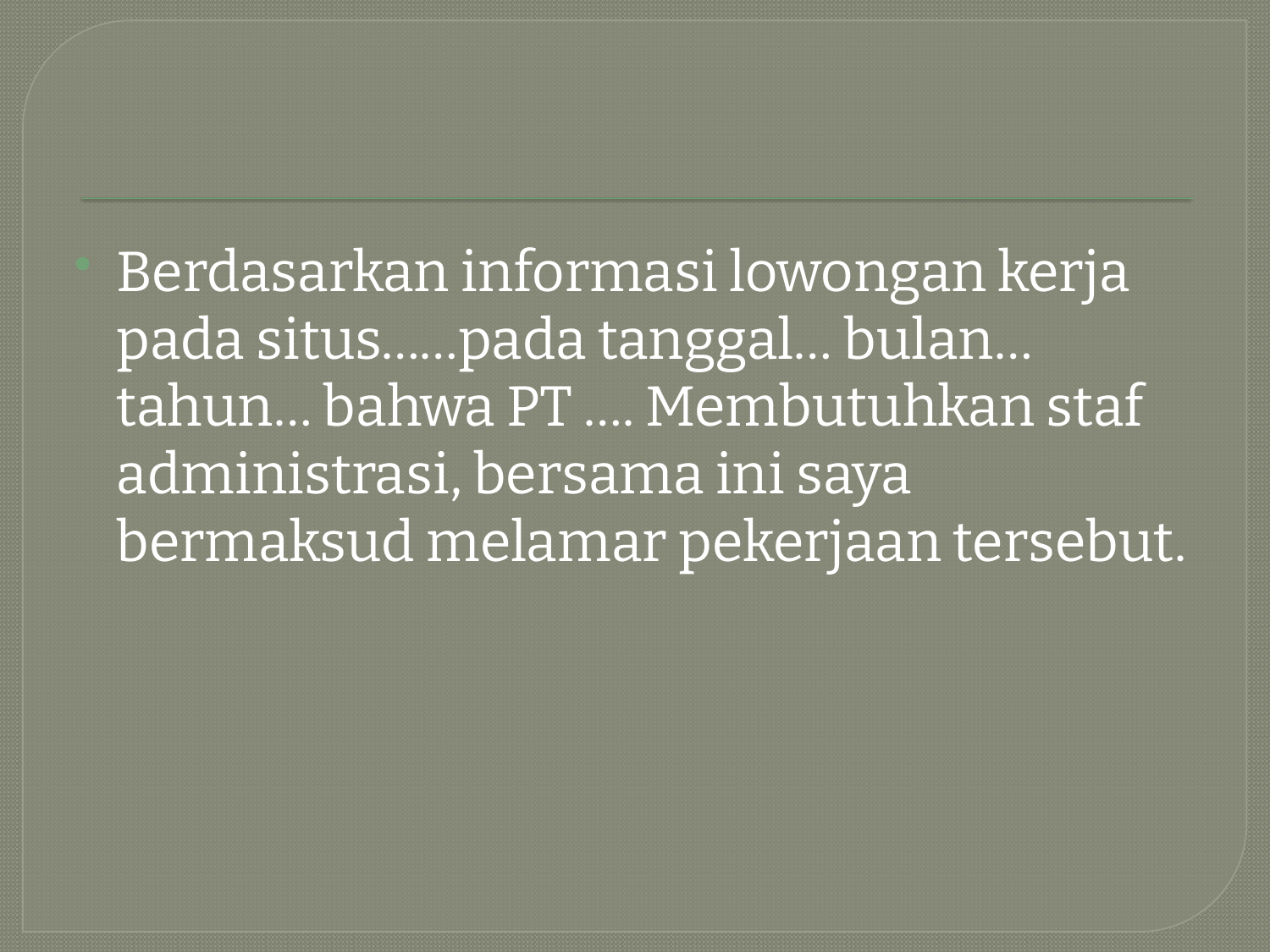

Berdasarkan informasi lowongan kerja pada situs……pada tanggal… bulan…tahun… bahwa PT …. Membutuhkan staf administrasi, bersama ini saya bermaksud melamar pekerjaan tersebut.